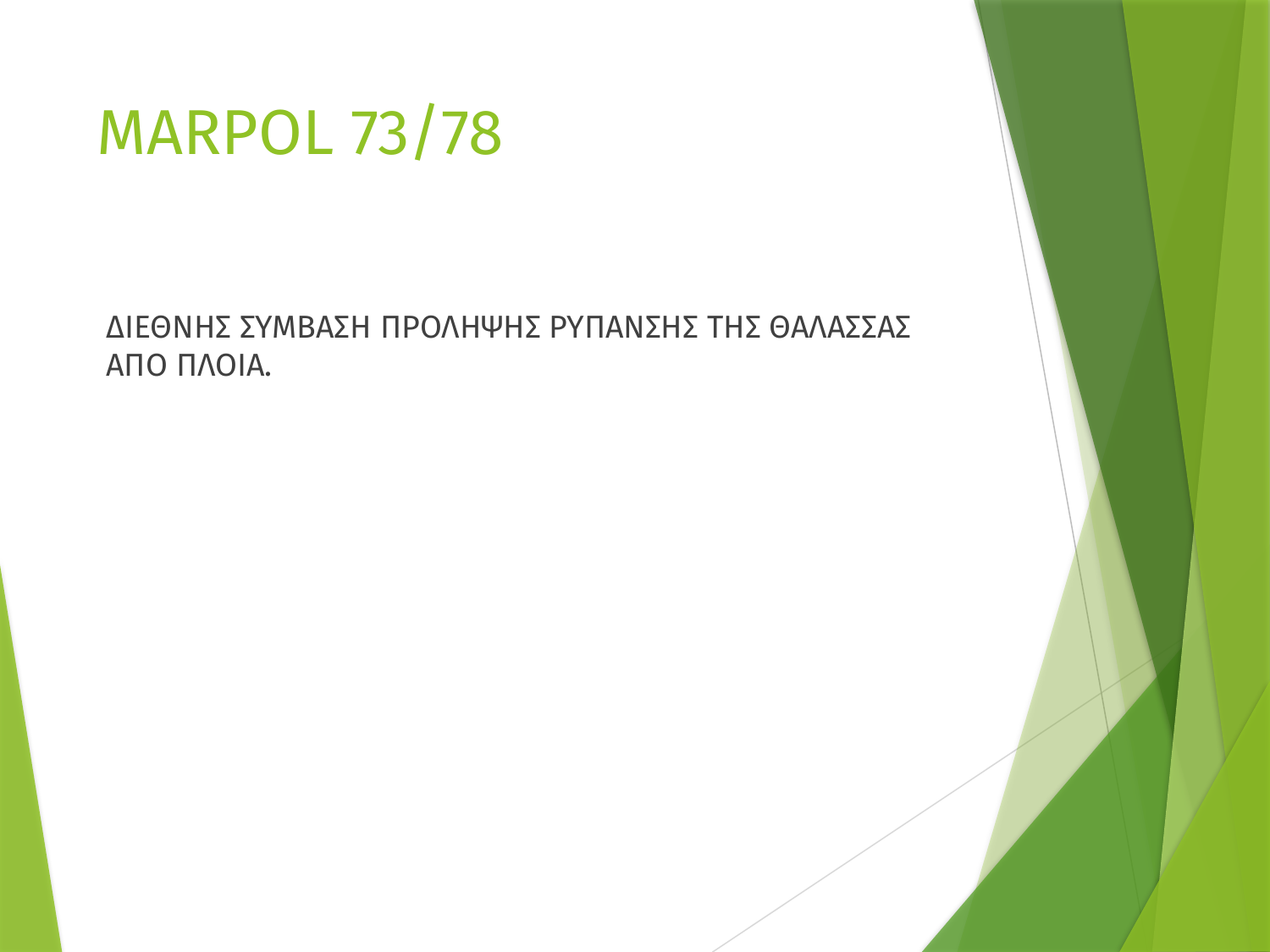

# MARPOL 73/78
ΔΙΕΘΝΗΣ ΣΥΜΒΑΣΗ ΠΡΟΛΗΨΗΣ ΡΥΠΑΝΣΗΣ ΤΗΣ ΘΑΛΑΣΣΑΣ ΑΠΟ ΠΛΟΙΑ.